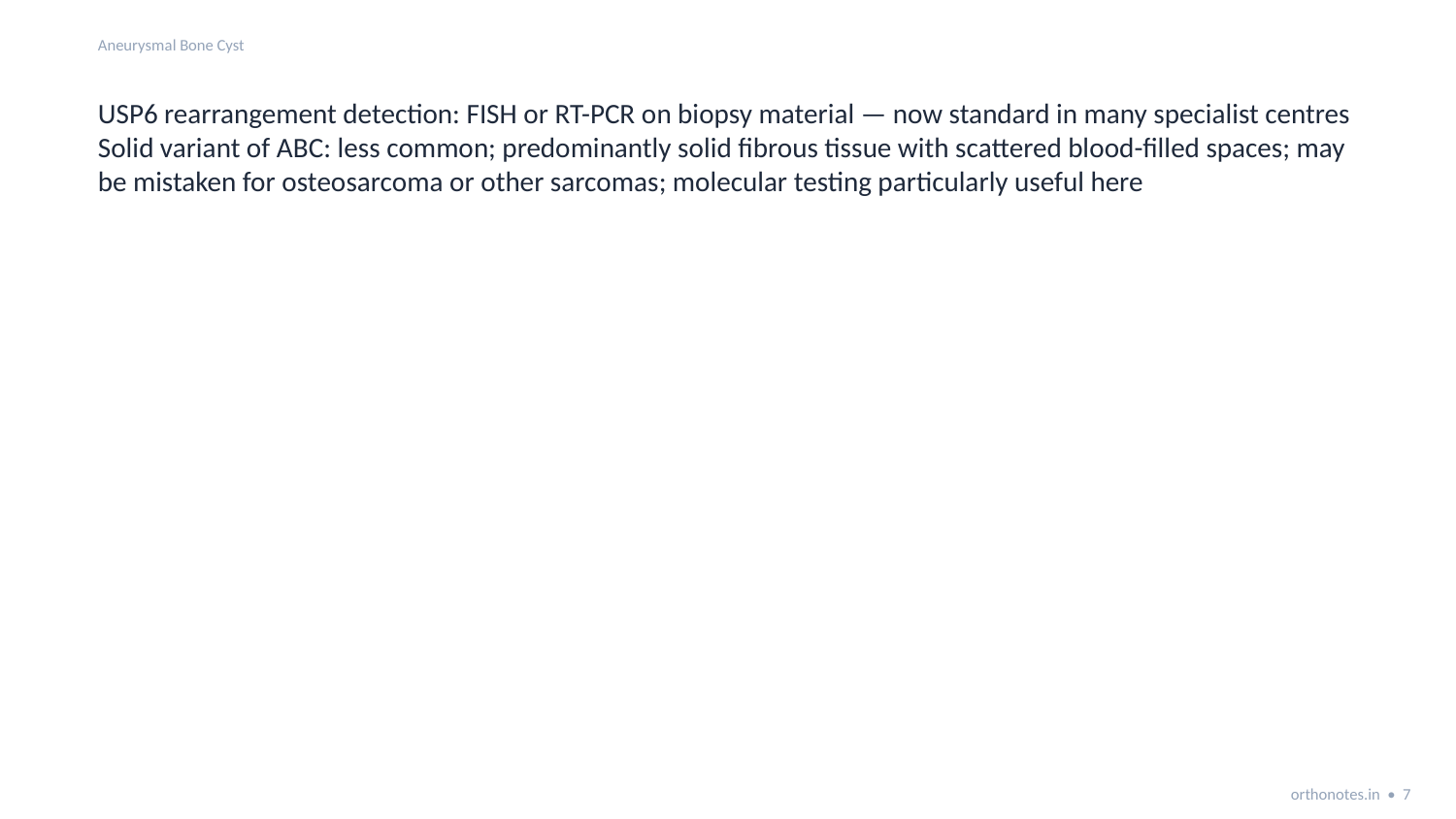

Aneurysmal Bone Cyst
USP6 rearrangement detection: FISH or RT-PCR on biopsy material — now standard in many specialist centres
Solid variant of ABC: less common; predominantly solid fibrous tissue with scattered blood-filled spaces; may be mistaken for osteosarcoma or other sarcomas; molecular testing particularly useful here
orthonotes.in  •  7